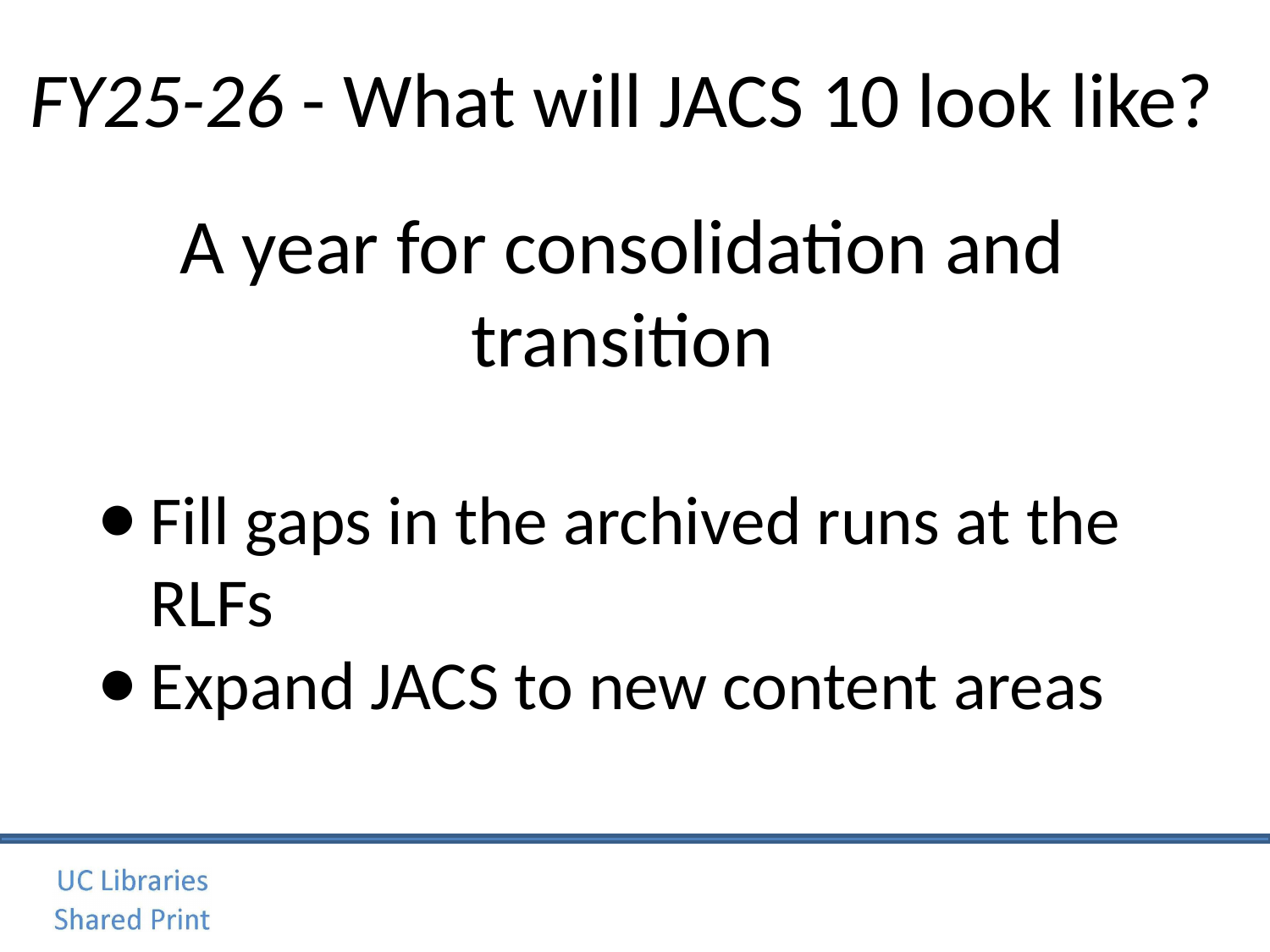

# FY25-26 - What will JACS 10 look like?
A year for consolidation and transition

Fill gaps in the archived runs at the RLFs
Expand JACS to new content areas